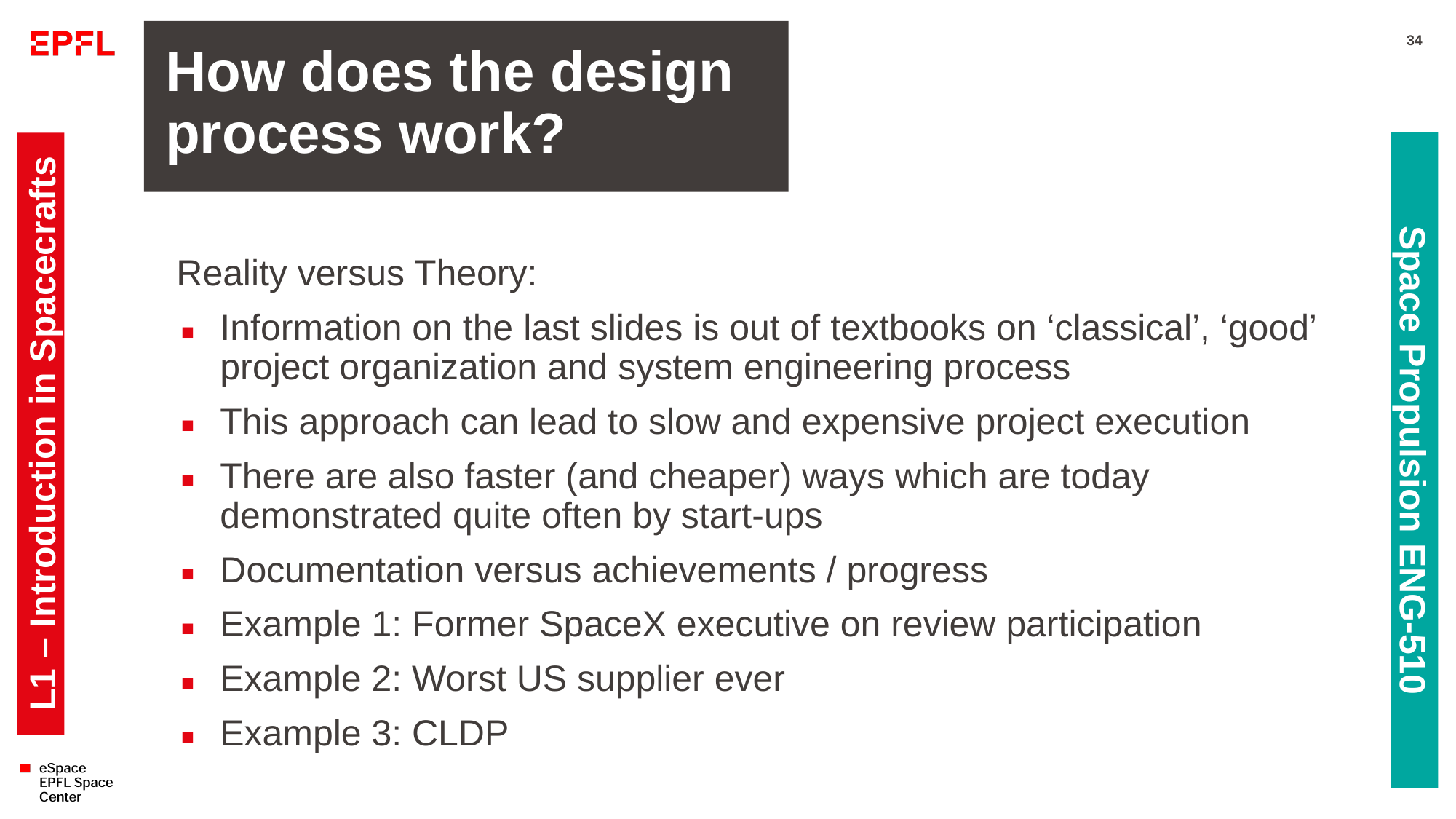

# How does the design process work?
34
Reality versus Theory:
Information on the last slides is out of textbooks on ‘classical’, ‘good’ project organization and system engineering process
This approach can lead to slow and expensive project execution
There are also faster (and cheaper) ways which are today demonstrated quite often by start-ups
Documentation versus achievements / progress
Example 1: Former SpaceX executive on review participation
Example 2: Worst US supplier ever
Example 3: CLDP
L1 – Introduction in Spacecrafts
Space Propulsion ENG-510